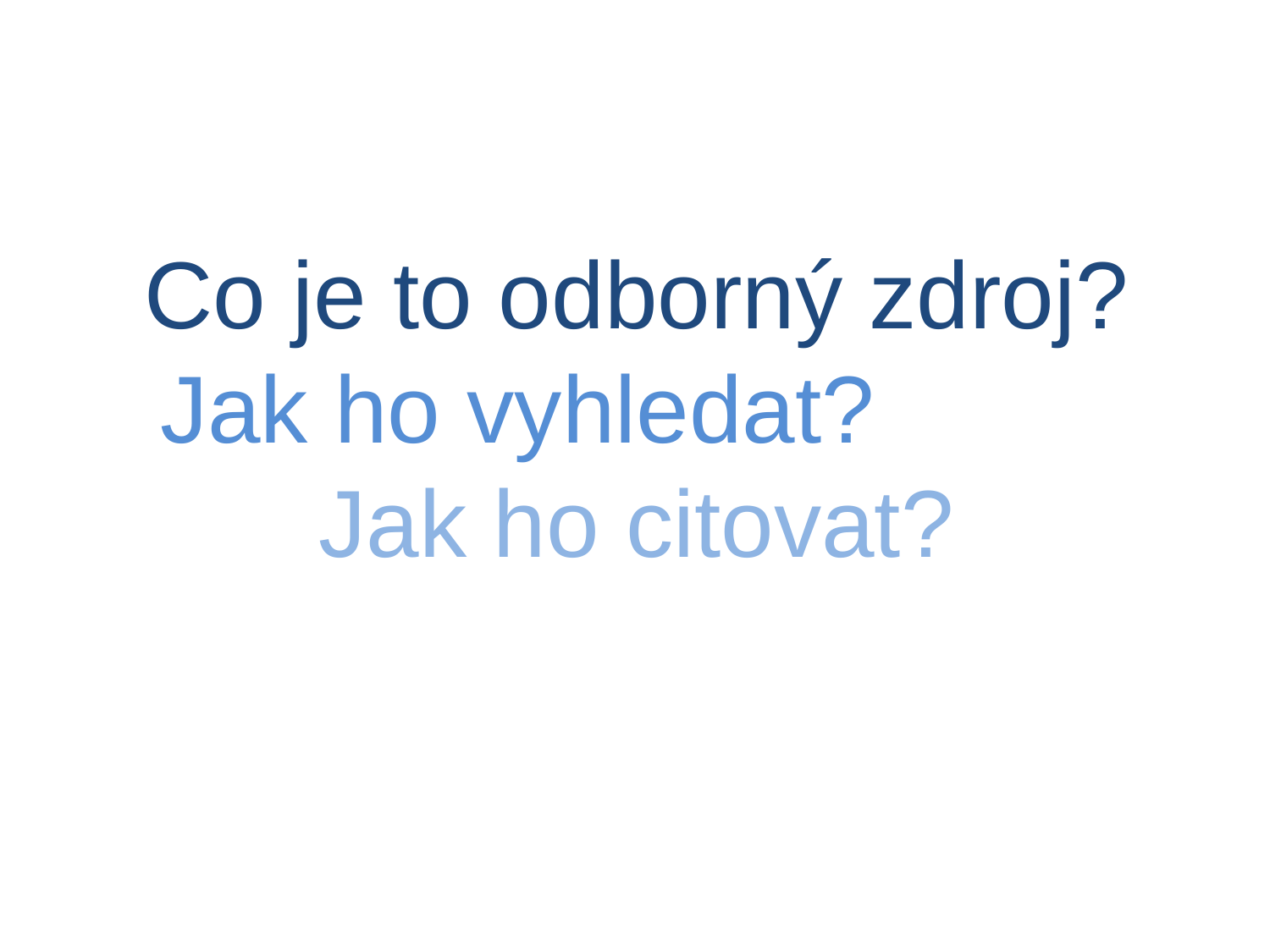

# Co je to odborný zdroj? Jak ho vyhledat?          Jak ho citovat?